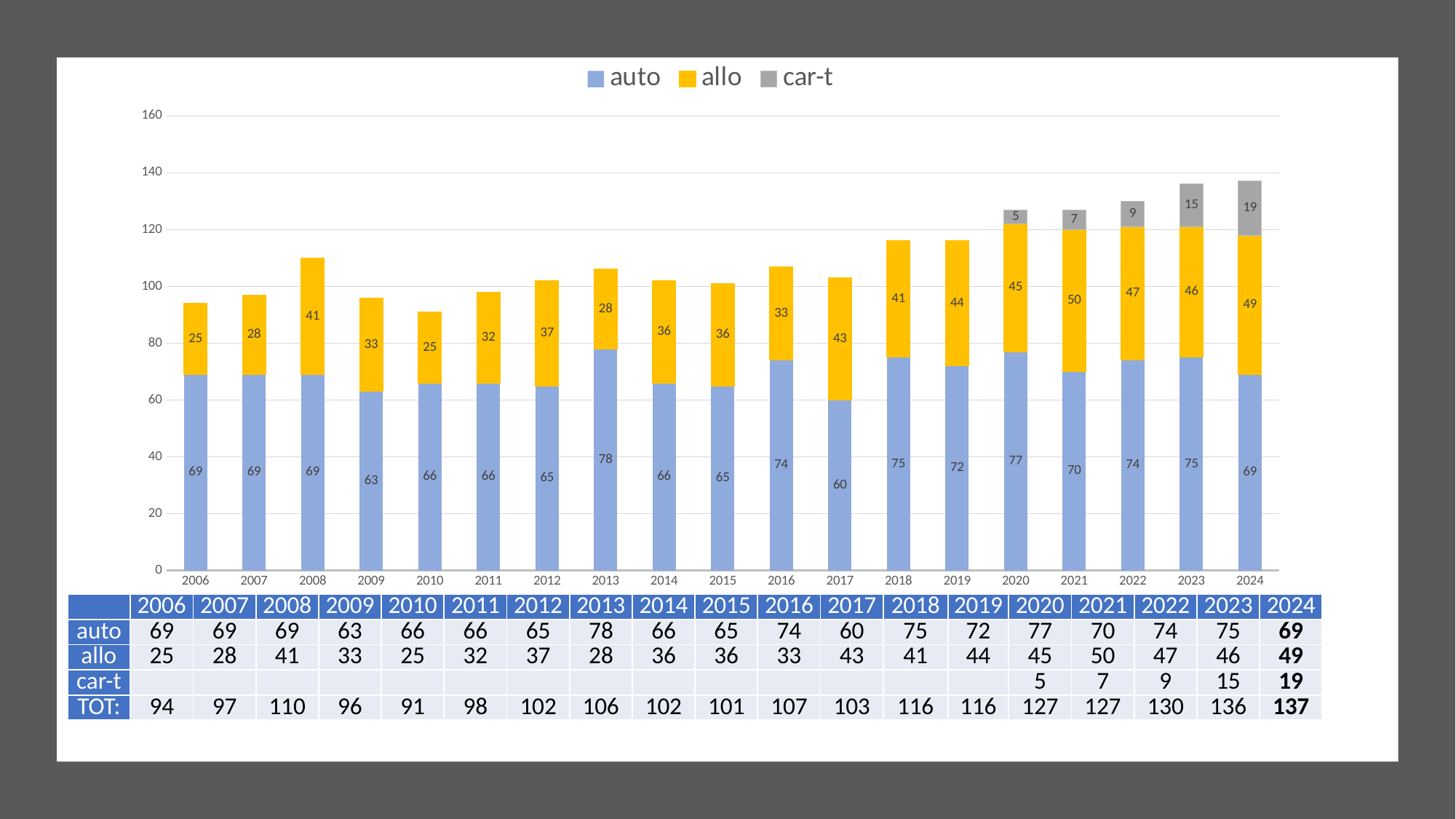

### Chart

| Category | auto | allo | car-t |
|---|---|---|---|
| 2006 | 69.0 | 25.0 | None |
| 2007 | 69.0 | 28.0 | None |
| 2008 | 69.0 | 41.0 | None |
| 2009 | 63.0 | 33.0 | None |
| 2010 | 66.0 | 25.0 | None |
| 2011 | 66.0 | 32.0 | None |
| 2012 | 65.0 | 37.0 | None |
| 2013 | 78.0 | 28.0 | None |
| 2014 | 66.0 | 36.0 | None |
| 2015 | 65.0 | 36.0 | None |
| 2016 | 74.0 | 33.0 | None |
| 2017 | 60.0 | 43.0 | None |
| 2018 | 75.0 | 41.0 | None |
| 2019 | 72.0 | 44.0 | None |
| 2020 | 77.0 | 45.0 | 5.0 |
| 2021 | 70.0 | 50.0 | 7.0 |
| 2022 | 74.0 | 47.0 | 9.0 |
| 2023 | 75.0 | 46.0 | 15.0 |
| 2024 | 69.0 | 49.0 | 19.0 |
|  | 2006 | 2007 | 2008 | 2009 | 2010 | 2011 | 2012 | 2013 | 2014 | 2015 | 2016 | 2017 | 2018 | 2019 | 2020 | 2021 | 2022 | 2023 | 2024 |
| --- | --- | --- | --- | --- | --- | --- | --- | --- | --- | --- | --- | --- | --- | --- | --- | --- | --- | --- | --- |
| auto | 69 | 69 | 69 | 63 | 66 | 66 | 65 | 78 | 66 | 65 | 74 | 60 | 75 | 72 | 77 | 70 | 74 | 75 | 69 |
| allo | 25 | 28 | 41 | 33 | 25 | 32 | 37 | 28 | 36 | 36 | 33 | 43 | 41 | 44 | 45 | 50 | 47 | 46 | 49 |
| car-t |  |  |  |  |  |  |  |  |  |  |  |  |  |  | 5 | 7 | 9 | 15 | 19 |
| TOT: | 94 | 97 | 110 | 96 | 91 | 98 | 102 | 106 | 102 | 101 | 107 | 103 | 116 | 116 | 127 | 127 | 130 | 136 | 137 |